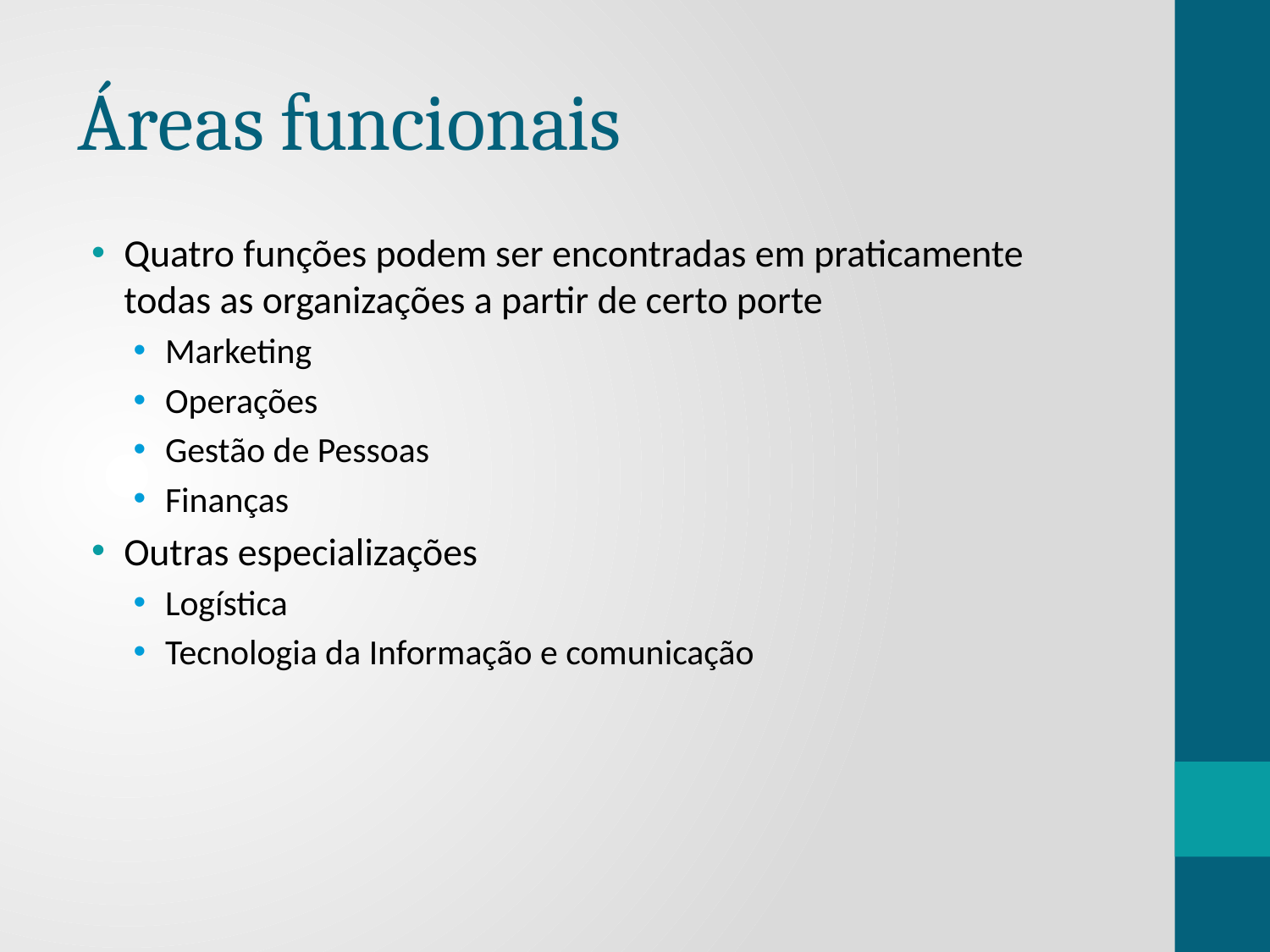

# Áreas funcionais
Quatro funções podem ser encontradas em praticamente todas as organizações a partir de certo porte
Marketing
Operações
Gestão de Pessoas
Finanças
Outras especializações
Logística
Tecnologia da Informação e comunicação